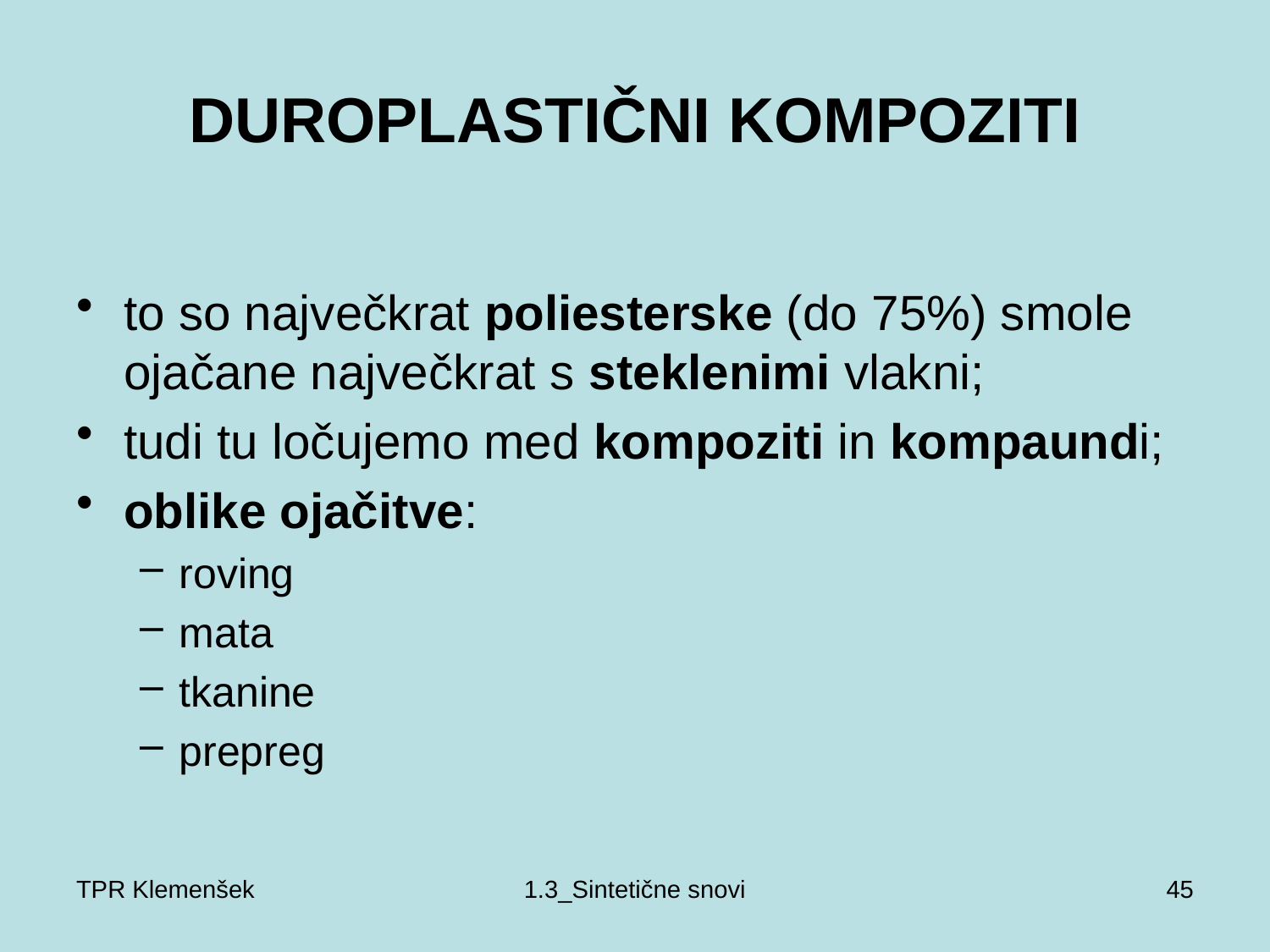

# DUROPLASTIČNI KOMPOZITI
to so največkrat poliesterske (do 75%) smole ojačane največkrat s steklenimi vlakni;
tudi tu ločujemo med kompoziti in kompaundi;
oblike ojačitve:
roving
mata
tkanine
prepreg
TPR Klemenšek
1.3_Sintetične snovi
45